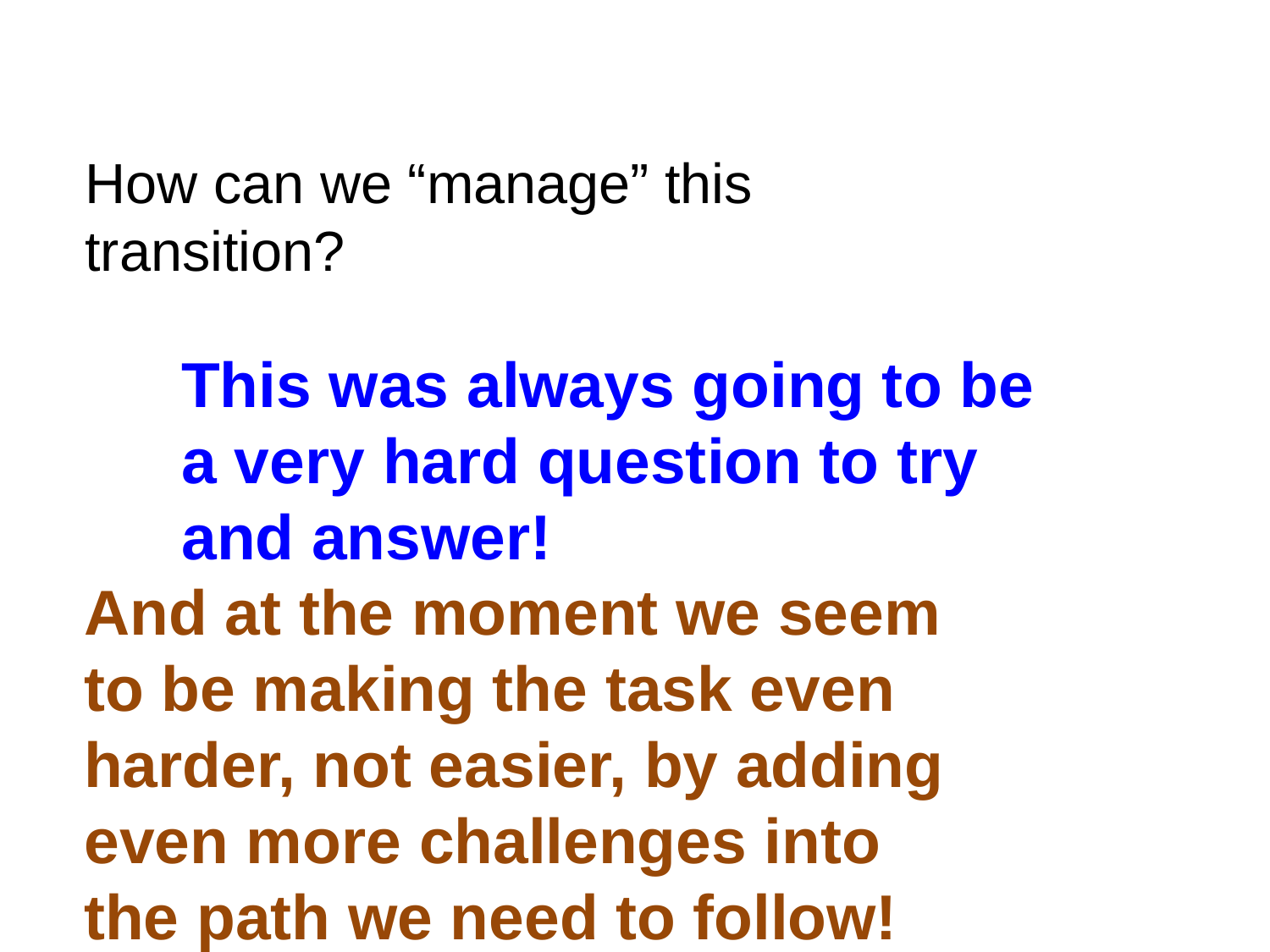

How can we “manage” this transition?
This was always going to be a very hard question to try and answer!
And at the moment we seem to be making the task even harder, not easier, by adding even more challenges into the path we need to follow!